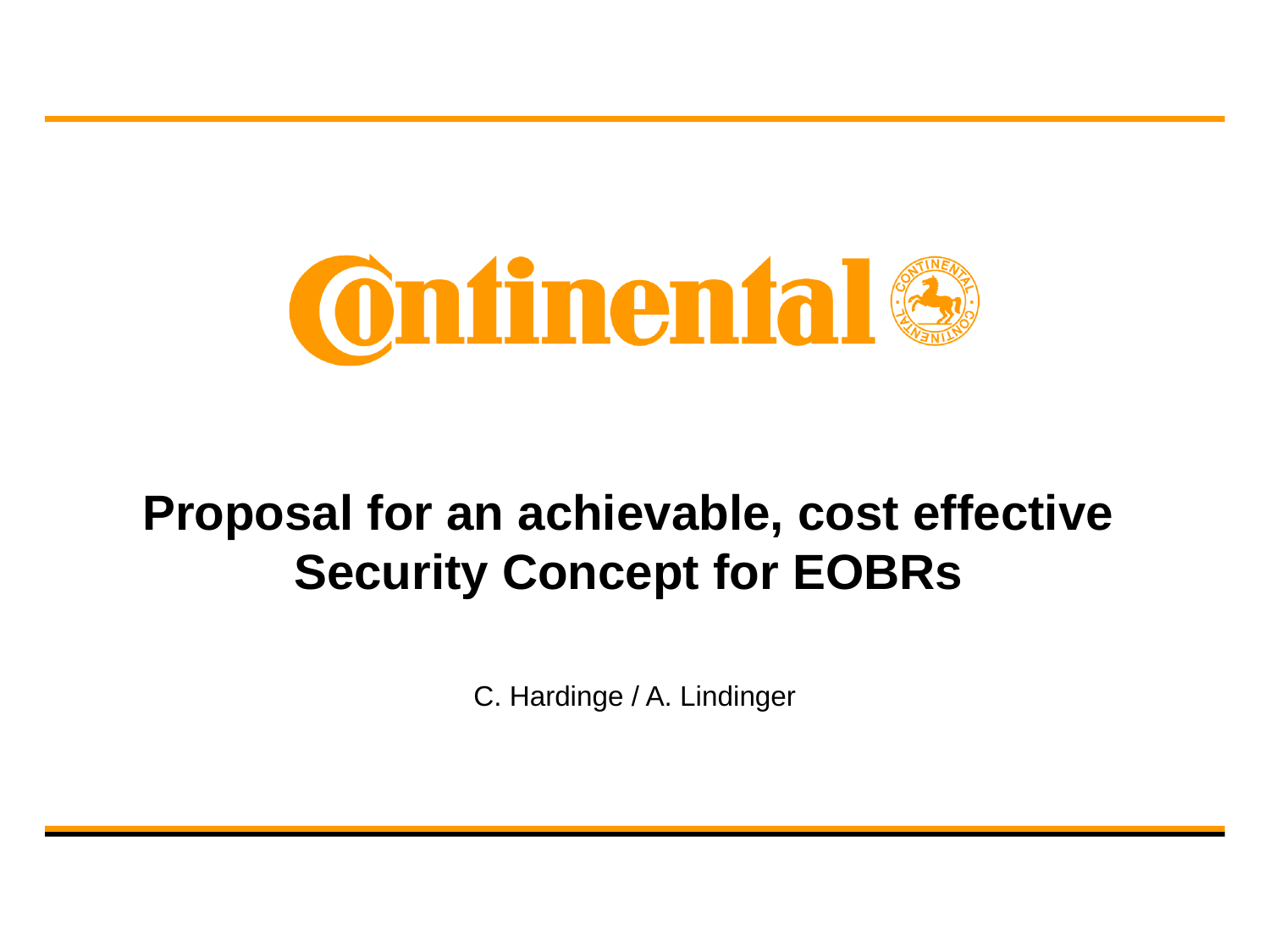

# Proposal for an achievable, cost effective Security Concept for EOBRs
C. Hardinge / A. Lindinger